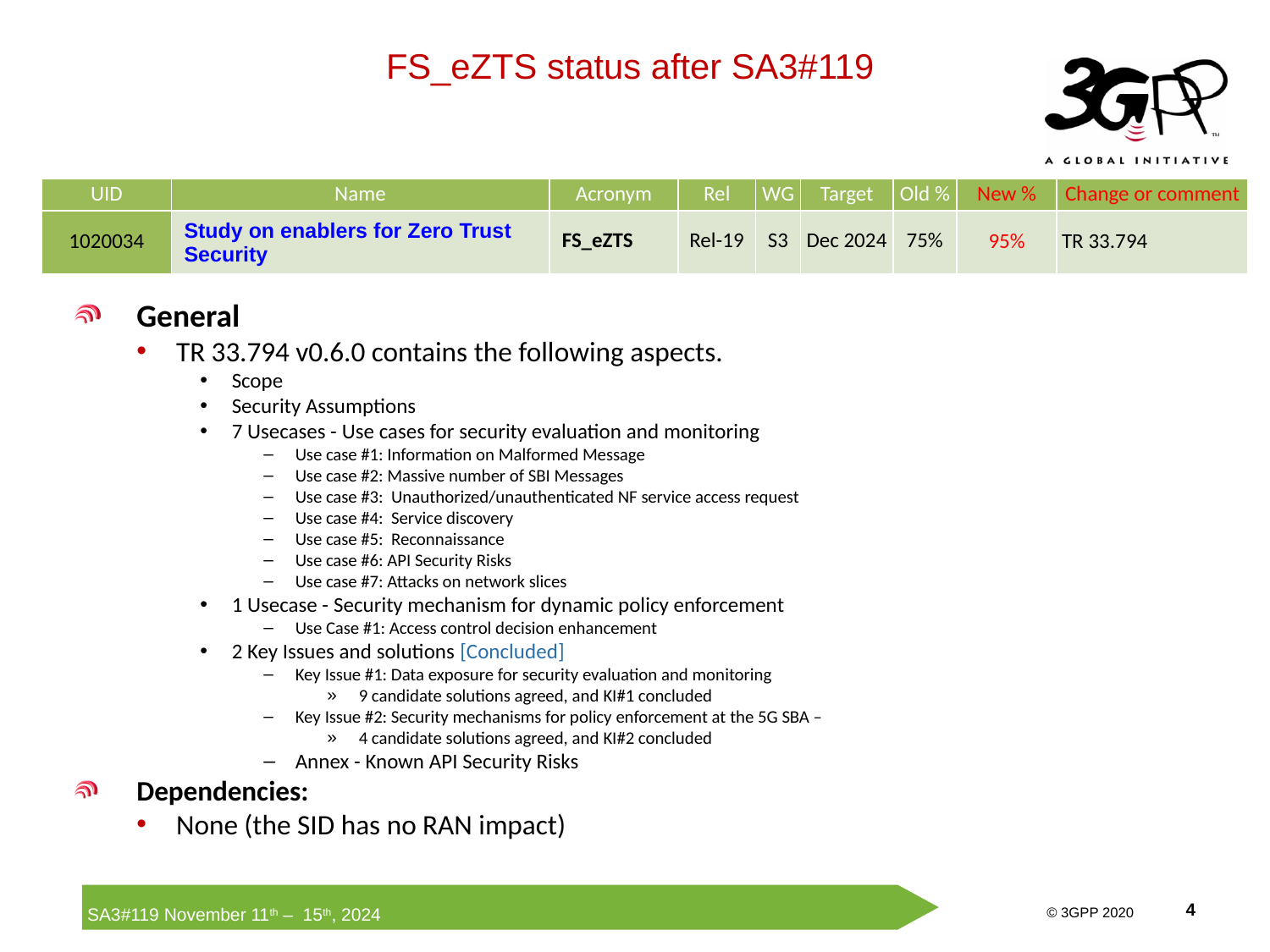

FS_eZTS status after SA3#119
| UID | Name | Acronym | Rel | WG | Target | Old % | New % | Change or comment |
| --- | --- | --- | --- | --- | --- | --- | --- | --- |
| 1020034 | Study on enablers for Zero Trust Security | FS\_eZTS | Rel-19 | S3 | Dec 2024 | 75% | 95% | TR 33.794 |
General
TR 33.794 v0.6.0 contains the following aspects.
Scope
Security Assumptions
7 Usecases - Use cases for security evaluation and monitoring
Use case #1: Information on Malformed Message
Use case #2: Massive number of SBI Messages
Use case #3:  Unauthorized/unauthenticated NF service access request
Use case #4:  Service discovery
Use case #5:  Reconnaissance
Use case #6: API Security Risks
Use case #7: Attacks on network slices
1 Usecase - Security mechanism for dynamic policy enforcement
Use Case #1: Access control decision enhancement
2 Key Issues and solutions [Concluded]
Key Issue #1: Data exposure for security evaluation and monitoring
9 candidate solutions agreed, and KI#1 concluded
Key Issue #2: Security mechanisms for policy enforcement at the 5G SBA –
4 candidate solutions agreed, and KI#2 concluded
Annex - Known API Security Risks
Dependencies:
None (the SID has no RAN impact)